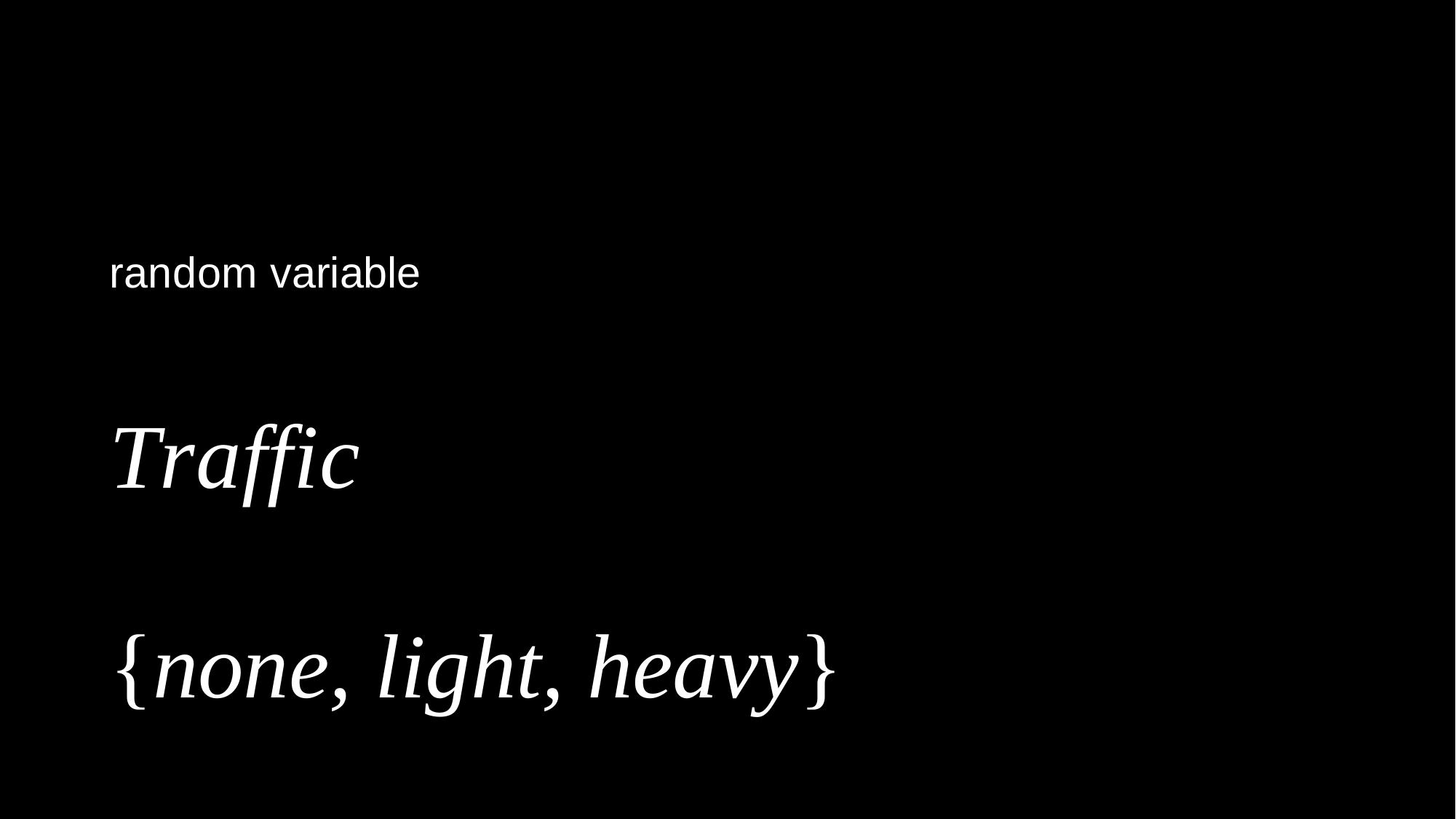

# random variable
Traffic
{none, light, heavy}